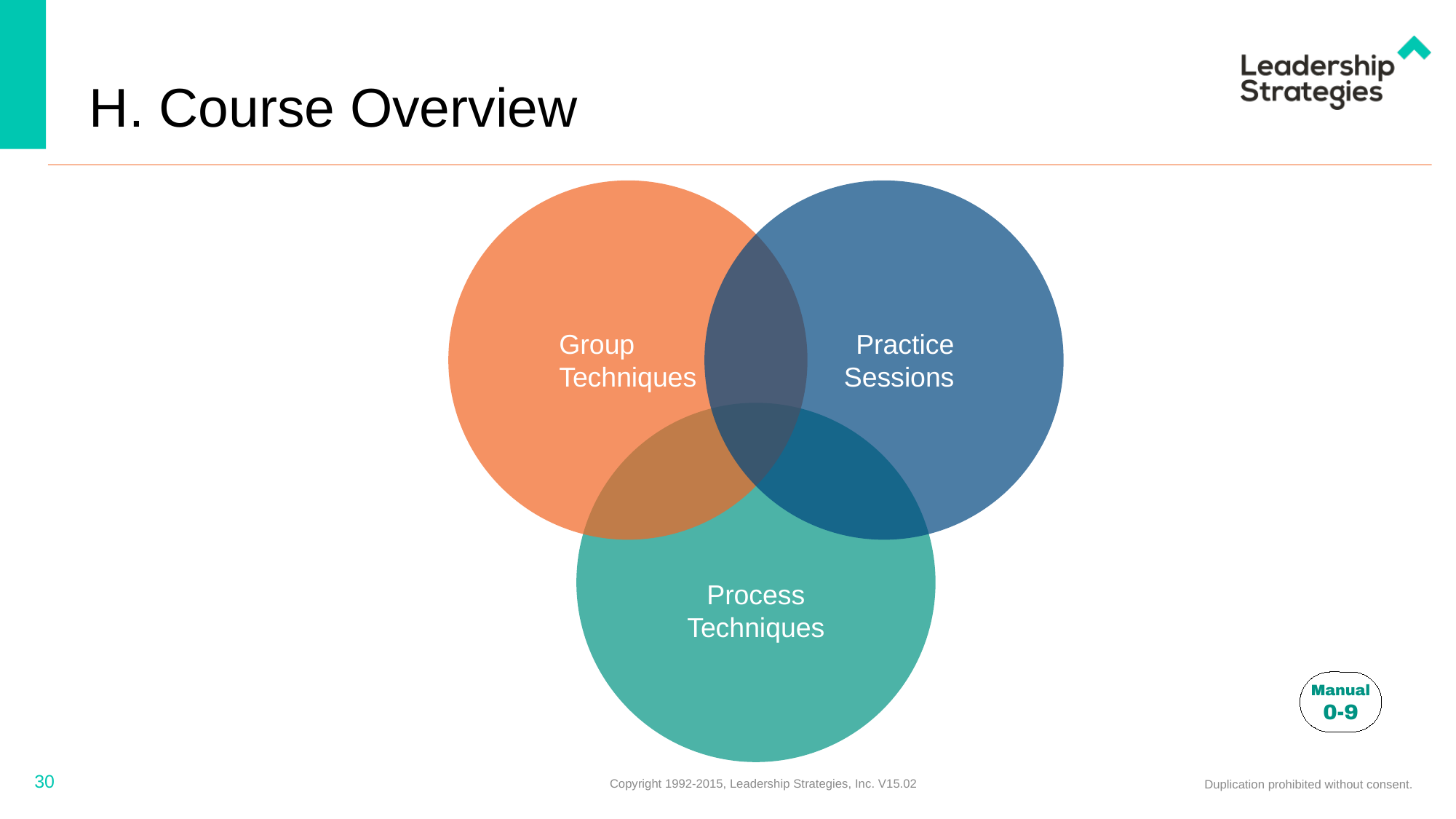

# H. Course Overview

Group
Techniques
Practice
Sessions

Process
Techniques
Manual
0-9
30
Copyright 1992-2015, Leadership Strategies, Inc. V15.02